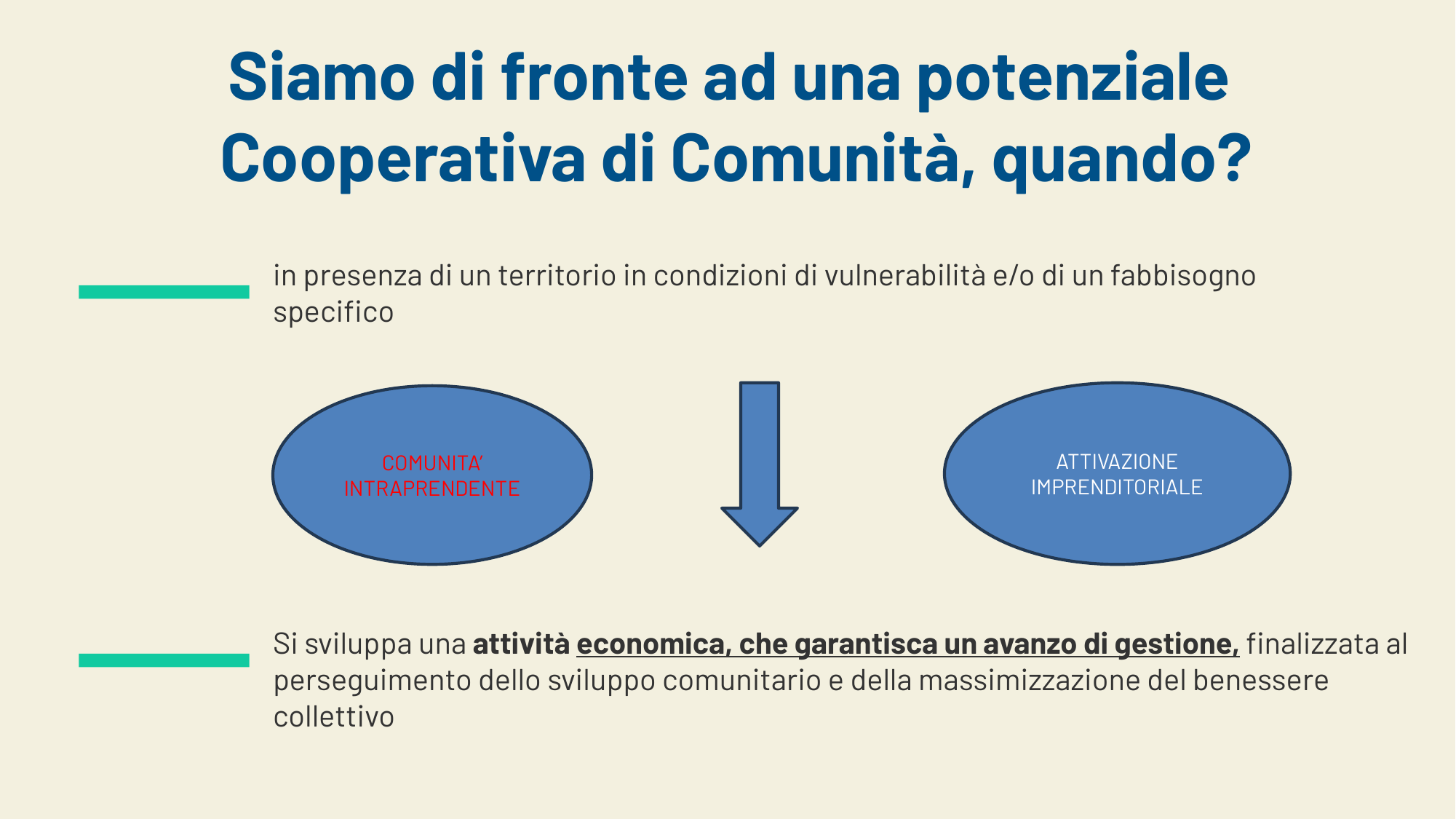

Siamo di fronte ad una potenziale  Cooperativa di Comunità, quando?
in presenza di un territorio in condizioni di vulnerabilità e/o di un fabbisogno specifico

ATTIVAZIONE IMPRENDITORIALE
COMUNITA’ INTRAPRENDENTE
Si sviluppa una attività economica, che garantisca un avanzo di gestione, finalizzata al perseguimento dello sviluppo comunitario e della massimizzazione del benessere collettivo